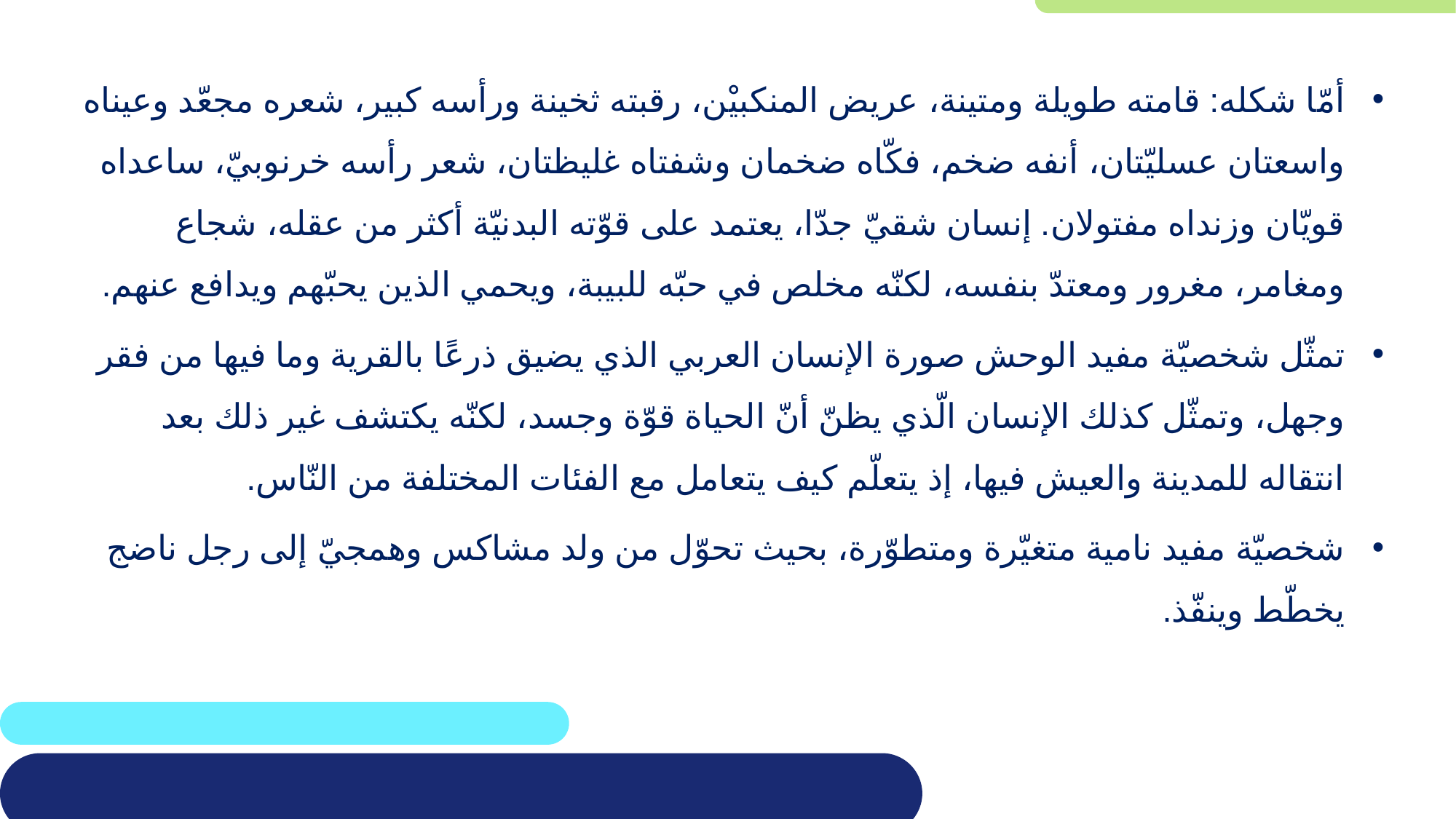

أمّا شكله: قامته طويلة ومتينة، عريض المنكبيْن، رقبته ثخينة ورأسه كبير، شعره مجعّد وعيناه واسعتان عسليّتان، أنفه ضخم، فكّاه ضخمان وشفتاه غليظتان، شعر رأسه خرنوبيّ، ساعداه قويّان وزنداه مفتولان. إنسان شقيّ جدّا، يعتمد على قوّته البدنيّة أكثر من عقله، شجاع ومغامر، مغرور ومعتدّ بنفسه، لكنّه مخلص في حبّه للبيبة، ويحمي الذين يحبّهم ويدافع عنهم.
تمثّل شخصيّة مفيد الوحش صورة الإنسان العربي الذي يضيق ذرعًا بالقرية وما فيها من فقر وجهل، وتمثّل كذلك الإنسان الّذي يظنّ أنّ الحياة قوّة وجسد، لكنّه يكتشف غير ذلك بعد انتقاله للمدينة والعيش فيها، إذ يتعلّم كيف يتعامل مع الفئات المختلفة من النّاس.
شخصيّة مفيد نامية متغيّرة ومتطوّرة، بحيث تحوّل من ولد مشاكس وهمجيّ إلى رجل ناضج يخطّط وينفّذ.